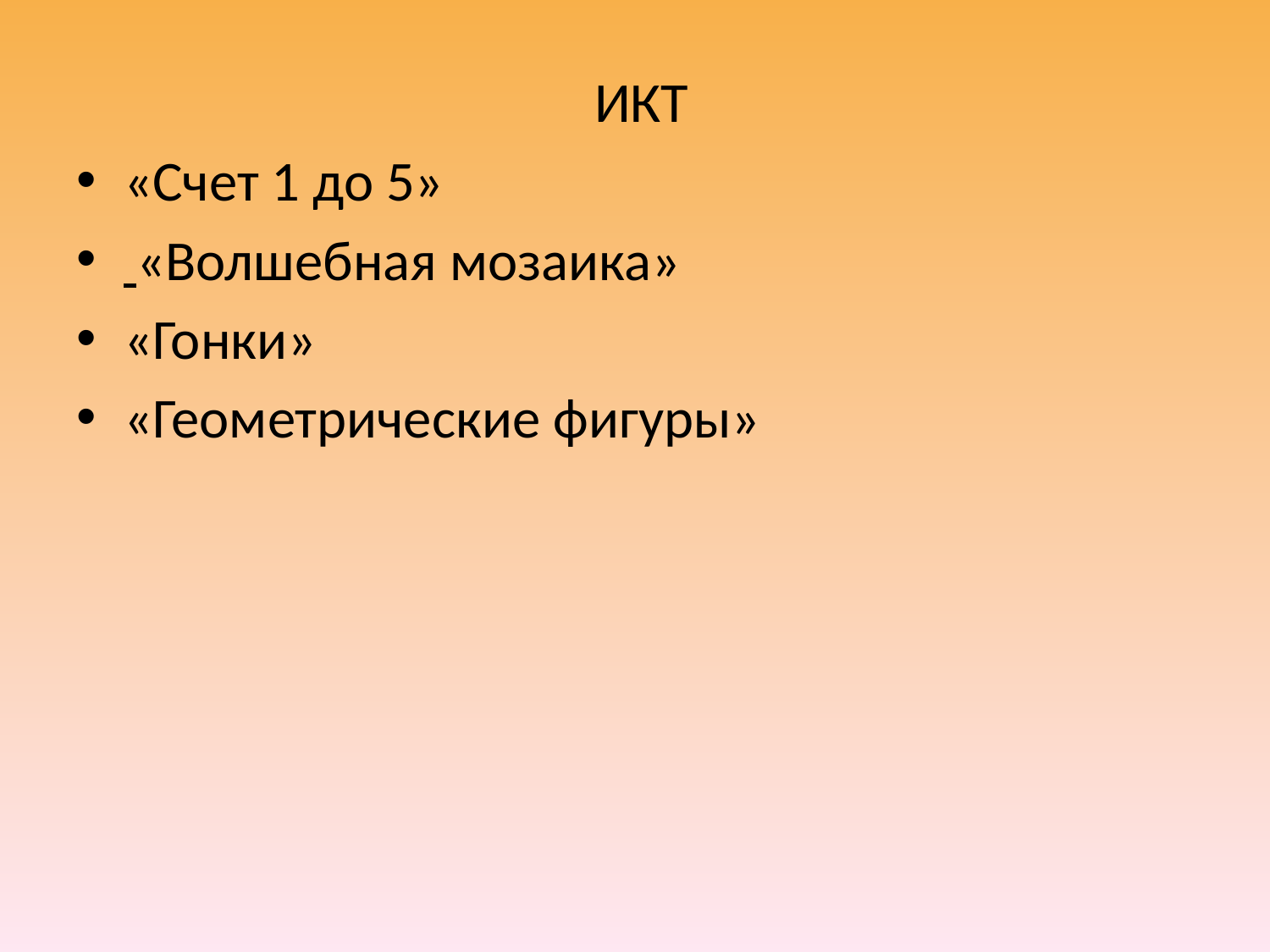

#
 ИКТ
«Счет 1 до 5»
 «Волшебная мозаика»
«Гонки»
«Геометрические фигуры»